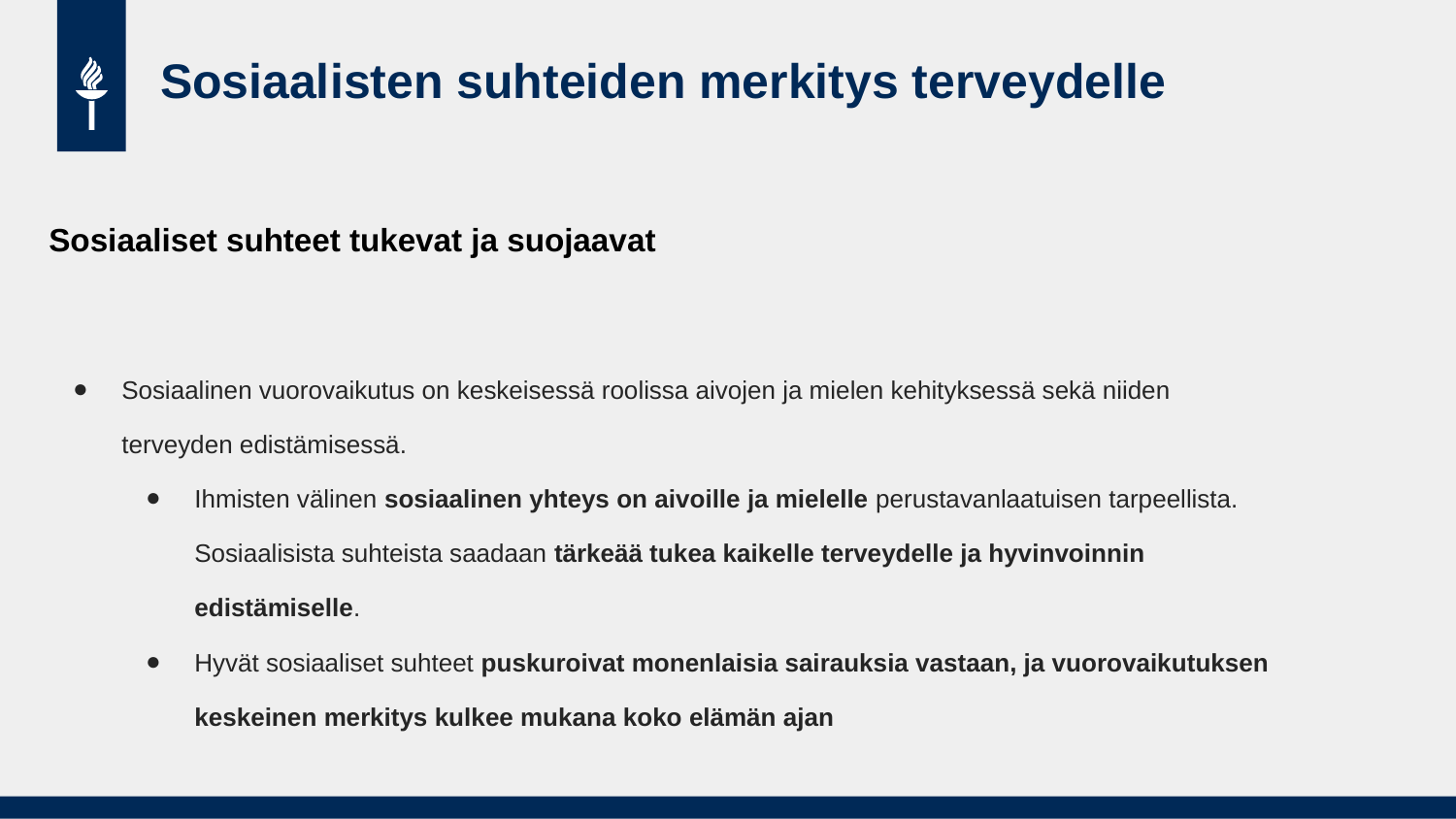

# Sosiaalisten suhteiden merkitys terveydelle
Sosiaaliset suhteet tukevat ja suojaavat

Sosiaalinen vuorovaikutus on keskeisessä roolissa aivojen ja mielen kehityksessä sekä niiden terveyden edistämisessä.
Ihmisten välinen sosiaalinen yhteys on aivoille ja mielelle perustavanlaatuisen tarpeellista. Sosiaalisista suhteista saadaan tärkeää tukea kaikelle terveydelle ja hyvinvoinnin edistämiselle.
Hyvät sosiaaliset suhteet puskuroivat monenlaisia sairauksia vastaan, ja vuorovaikutuksen keskeinen merkitys kulkee mukana koko elämän ajan